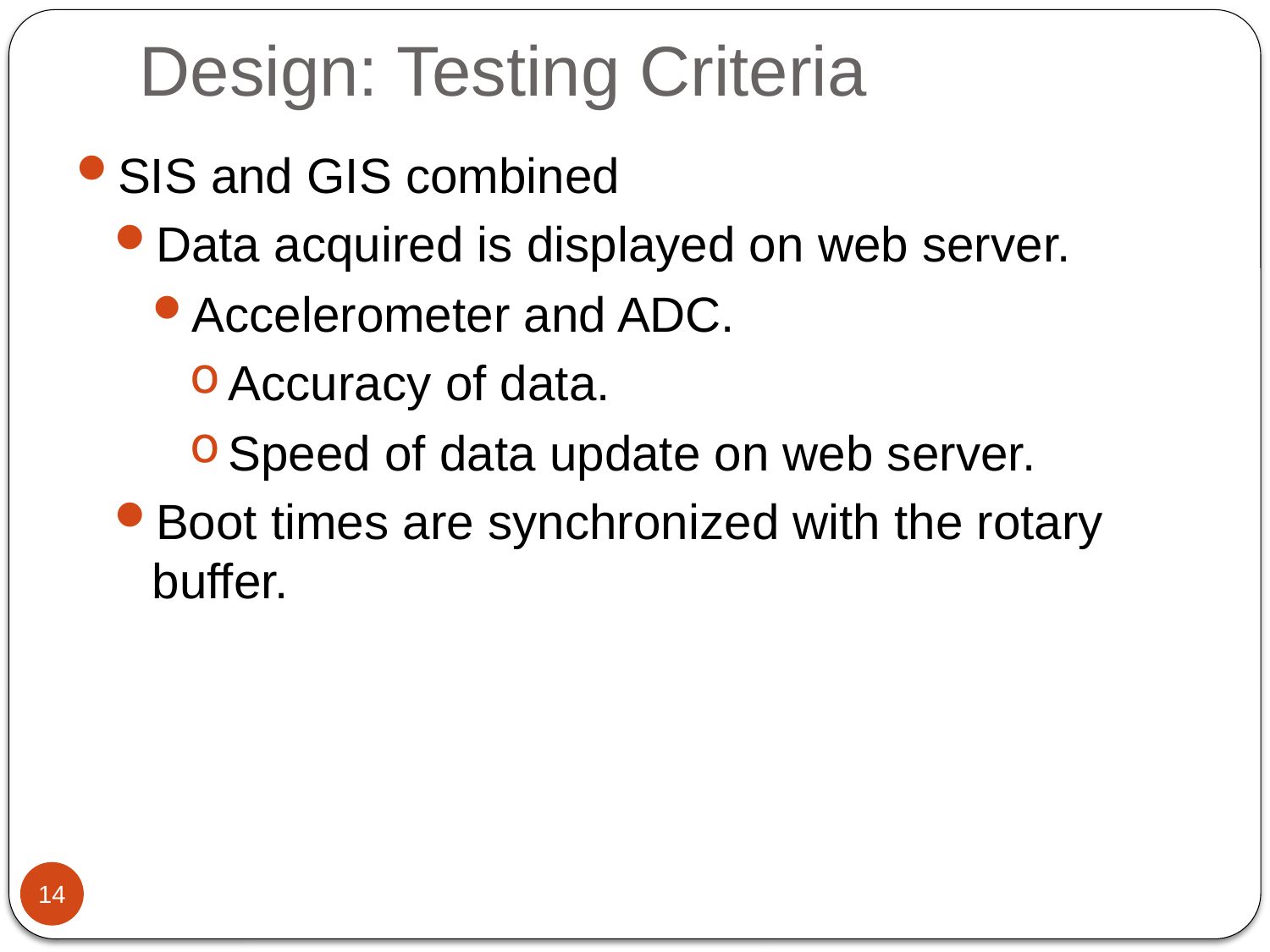

# Design: Testing Criteria
SIS and GIS combined
Data acquired is displayed on web server.
Accelerometer and ADC.
Accuracy of data.
Speed of data update on web server.
Boot times are synchronized with the rotary buffer.

14